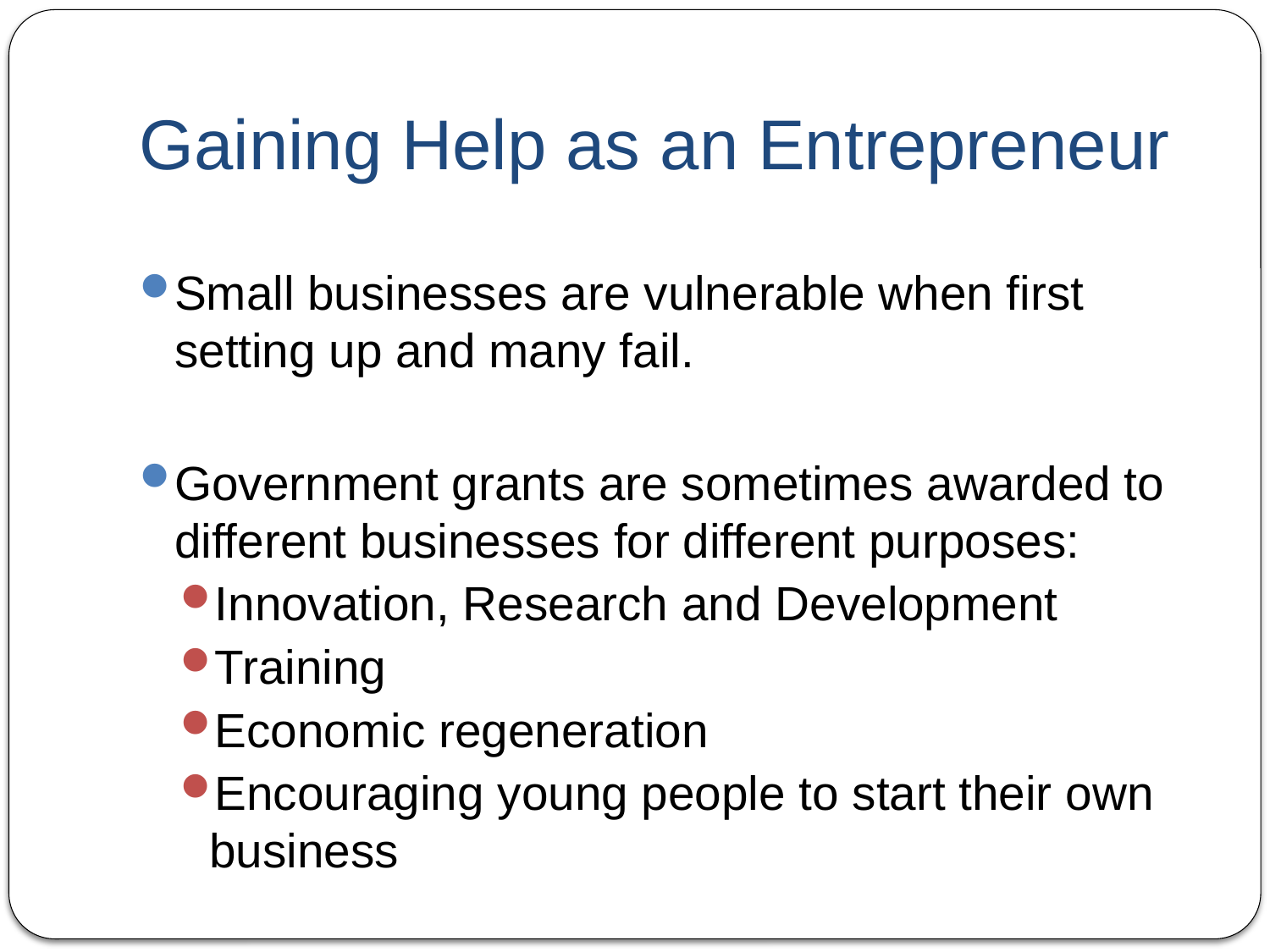

# Gaining Help as an Entrepreneur
Small businesses are vulnerable when first setting up and many fail.

Government grants are sometimes awarded to different businesses for different purposes:
Innovation, Research and Development
Training
Economic regeneration
Encouraging young people to start their own business